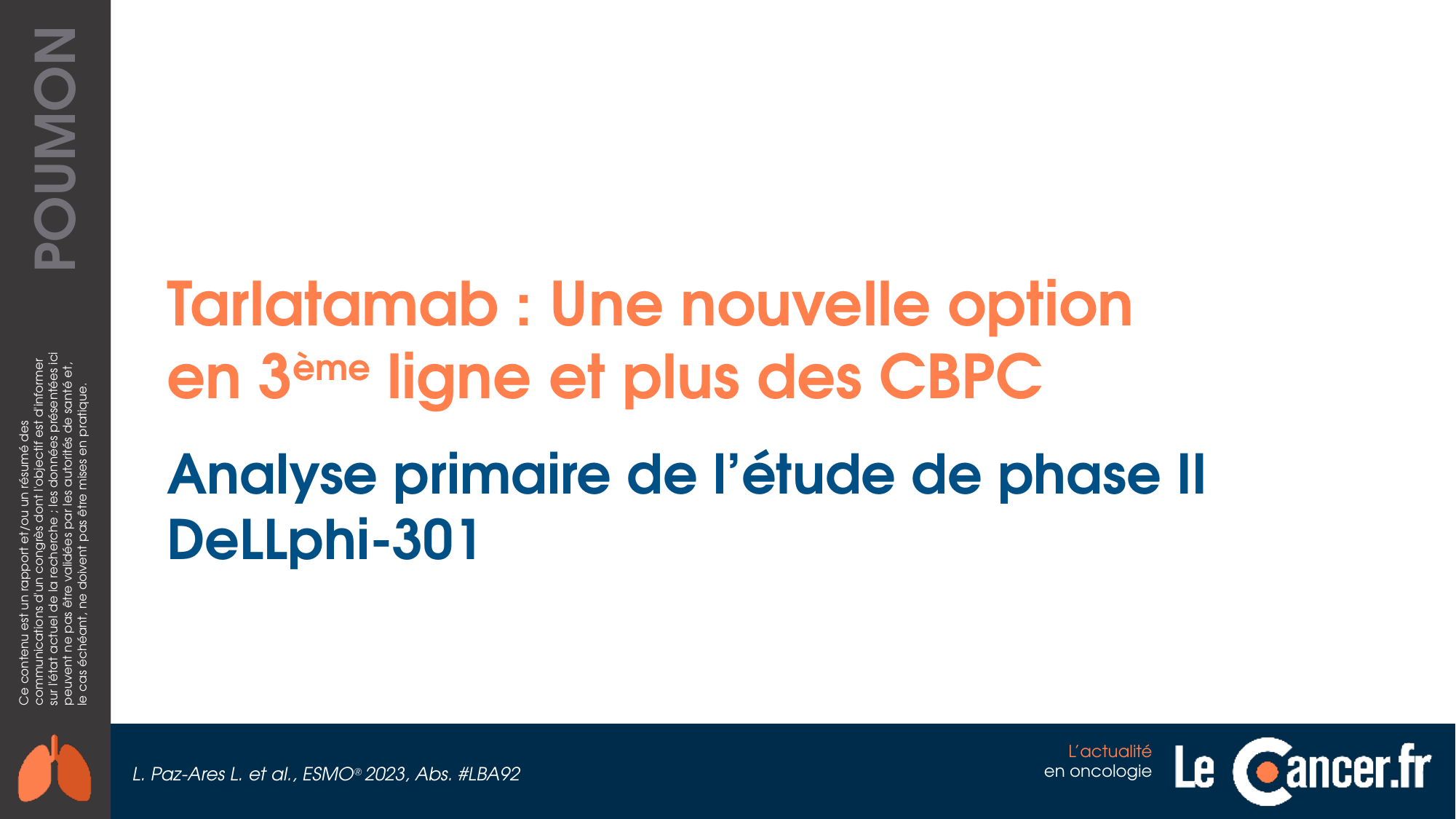

Tarlatamab : Une nouvelle option en 3ème ligne et plus des CBPC
Analyse primaire de l’étude de phase II DeLLphi-301
L. Paz-Ares L. et al., ESMO® 2023, Abs. #LBA92